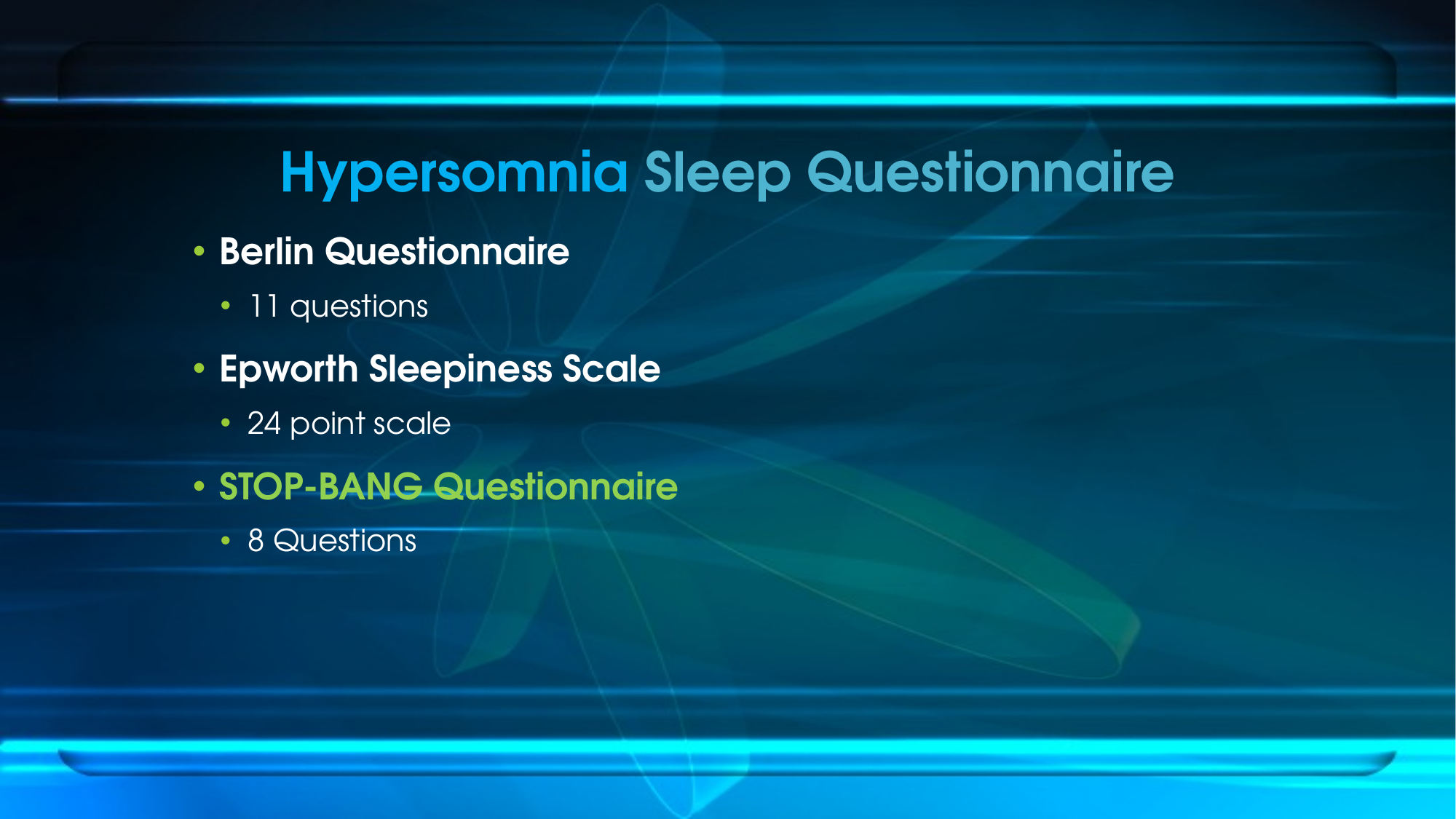

# Hypersomnia Sleep Questionnaire
Berlin Questionnaire
11 questions
Epworth Sleepiness Scale
24 point scale
STOP-BANG Questionnaire
8 Questions